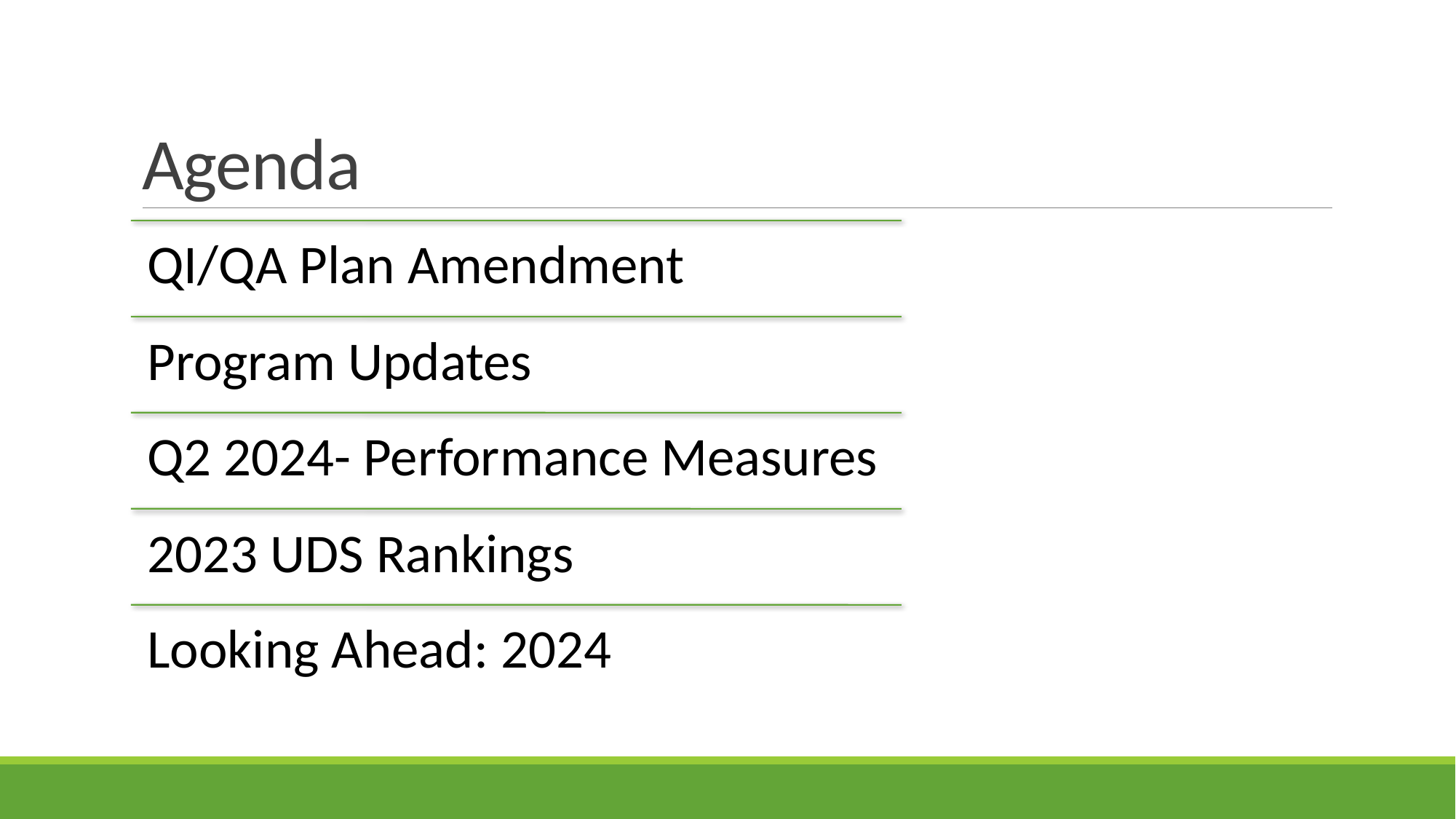

# Agenda
QI/QA Plan Amendment
Program Updates
Q2 2024- Performance Measures
2023 UDS Rankings
Looking Ahead: 2024